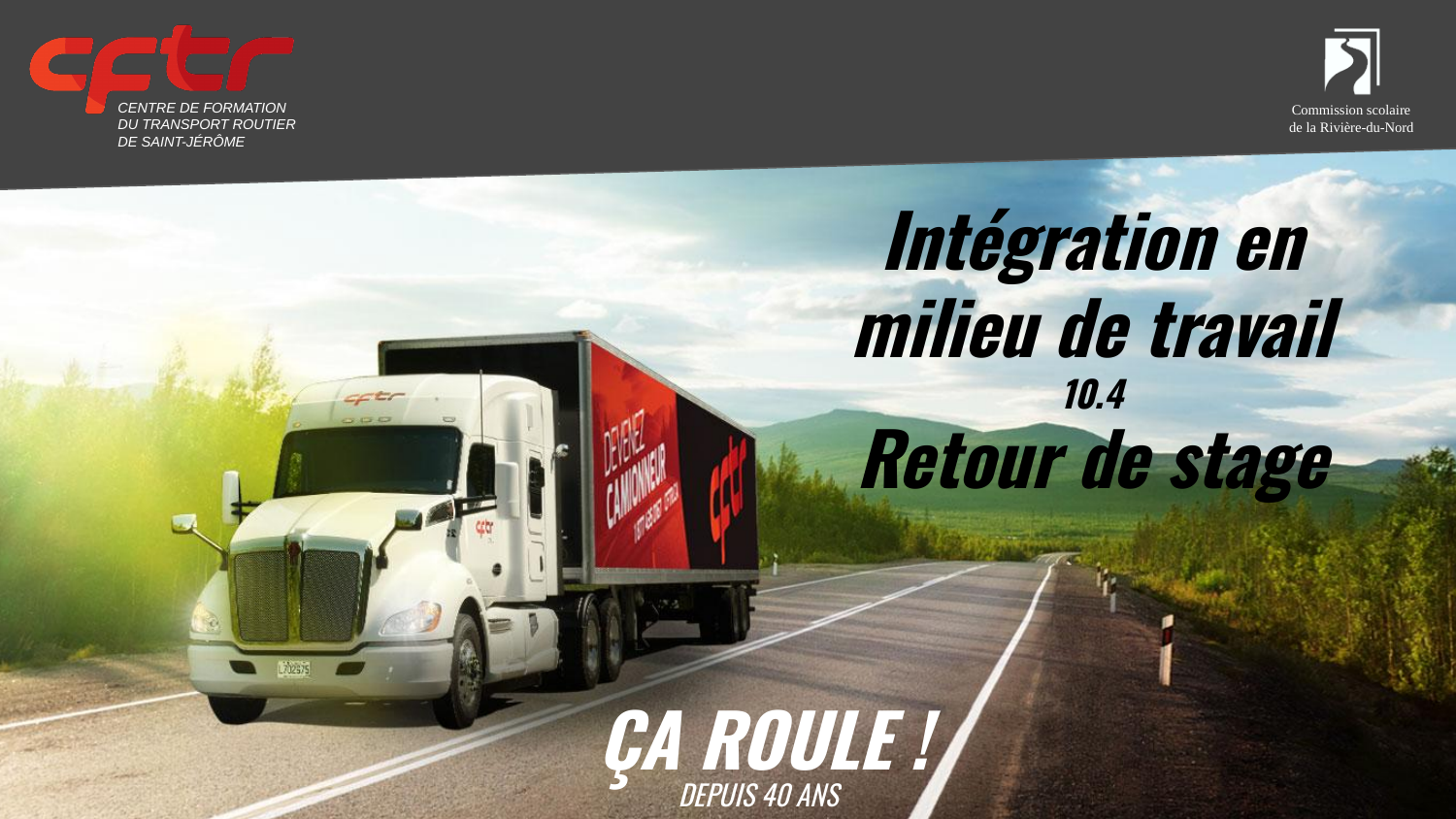

# Intégration en milieu de travail
10.4
Retour de stage